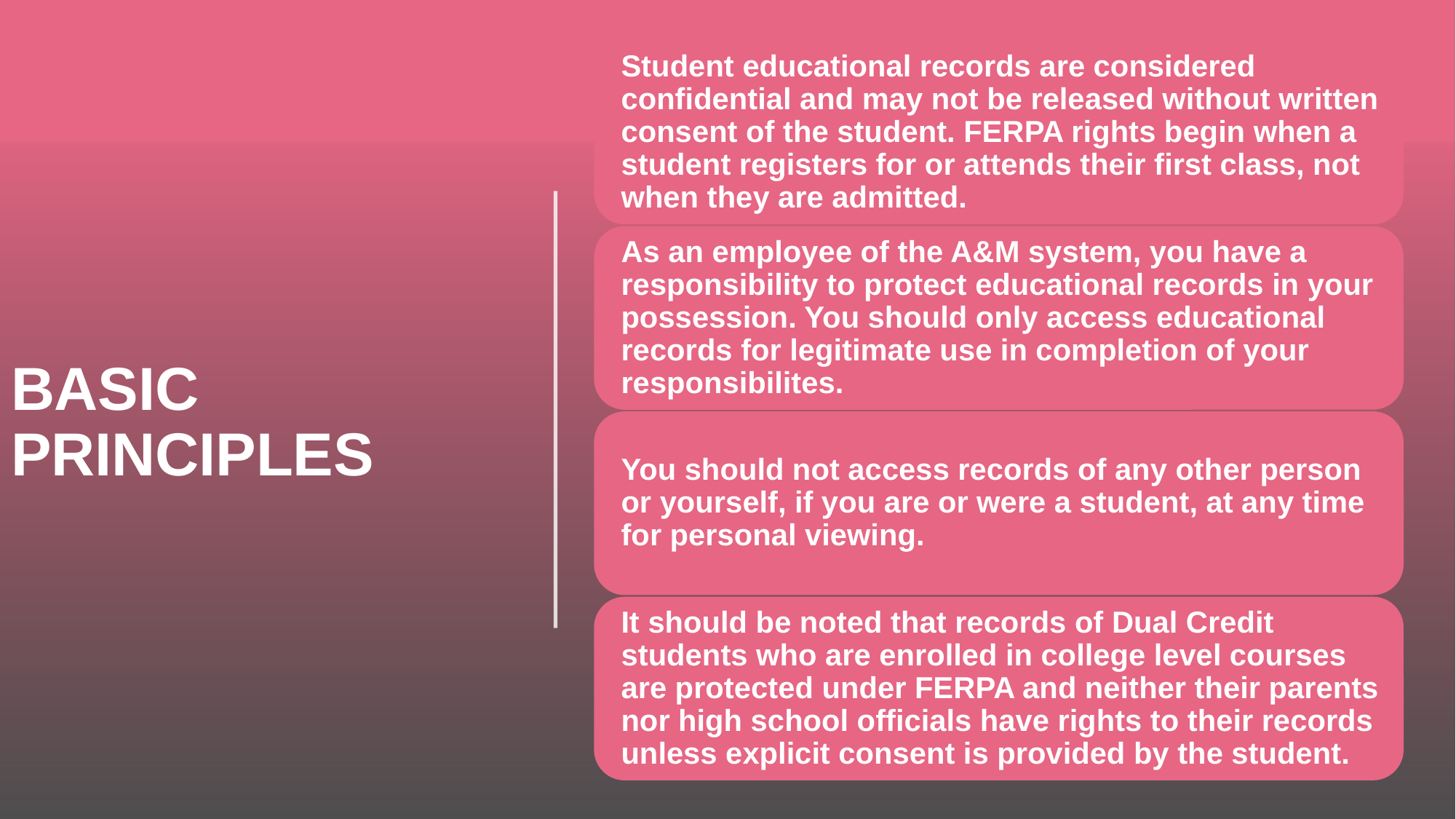

Student educational records are considered confidential and may not be released without written consent of the student. FERPA rights begin when a student registers for or attends their first class, not when they are admitted.
As an employee of the A&M system, you have a responsibility to protect educational records in your possession. You should only access educational records for legitimate use in completion of your responsibilites.
You should not access records of any other person or yourself, if you are or were a student, at any time for personal viewing.
It should be noted that records of Dual Credit students who are enrolled in college level courses are protected under FERPA and neither their parents nor high school officials have rights to their records unless explicit consent is provided by the student.

# BASIC PRINCIPLES